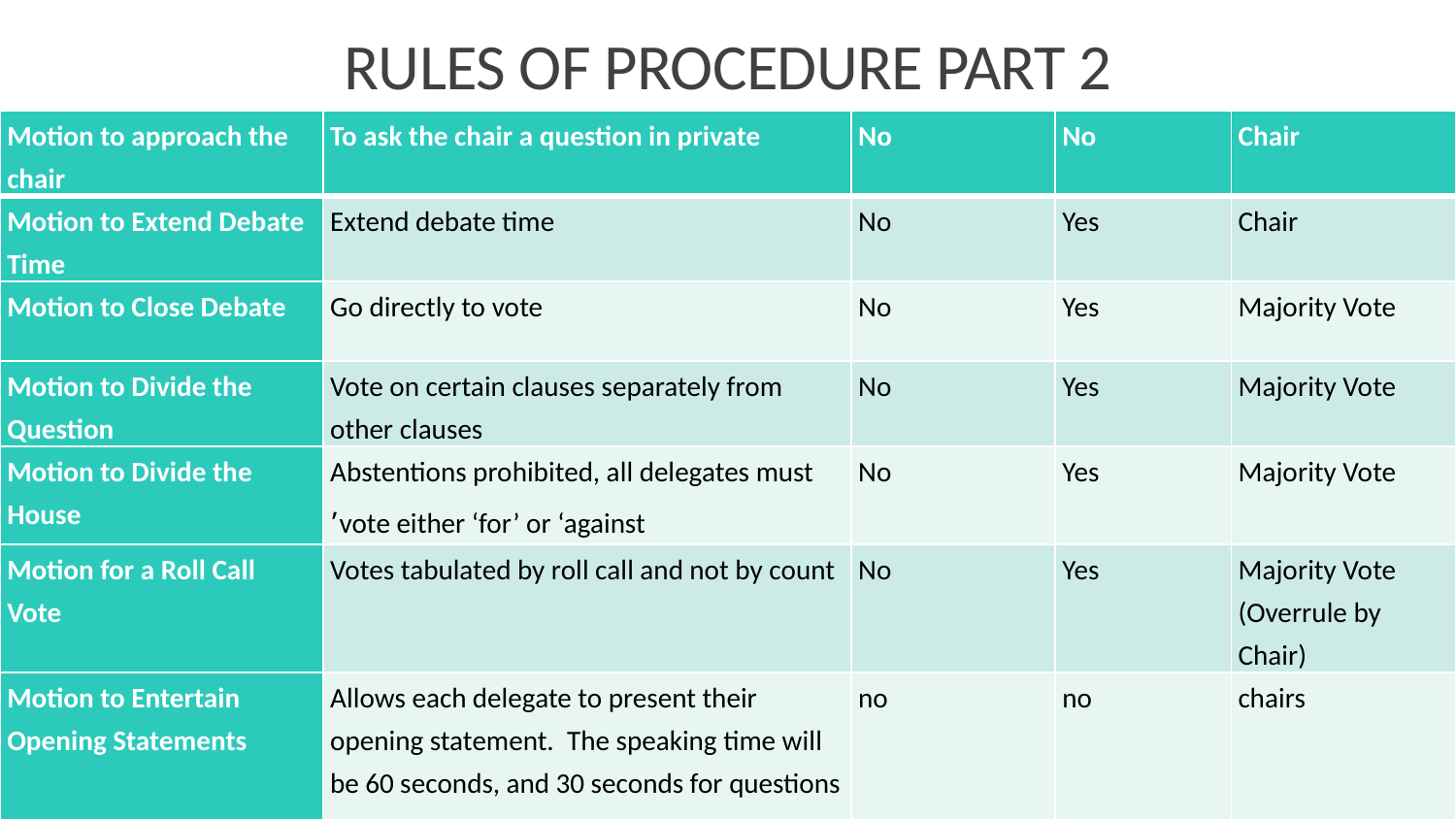

# RULES OF PROCEDURE PART 2
| Motion to approach the chair | To ask the chair a question in private | No | No | Chair |
| --- | --- | --- | --- | --- |
| Motion to Extend Debate Time | Extend debate time | No | Yes | Chair |
| Motion to Close Debate | Go directly to vote | No | Yes | Majority Vote |
| Motion to Divide the Question | Vote on certain clauses separately from other clauses | No | Yes | Majority Vote |
| Motion to Divide the House | Abstentions prohibited, all delegates must vote either ‘for’ or ‘against’ | No | Yes | Majority Vote |
| Motion for a Roll Call Vote | Votes tabulated by roll call and not by count | No | Yes | Majority Vote (Overrule by Chair) |
| Motion to Entertain Opening Statements | Allows each delegate to present their opening statement.  The speaking time will be 60 seconds, and 30 seconds for questions | no | no | chairs |